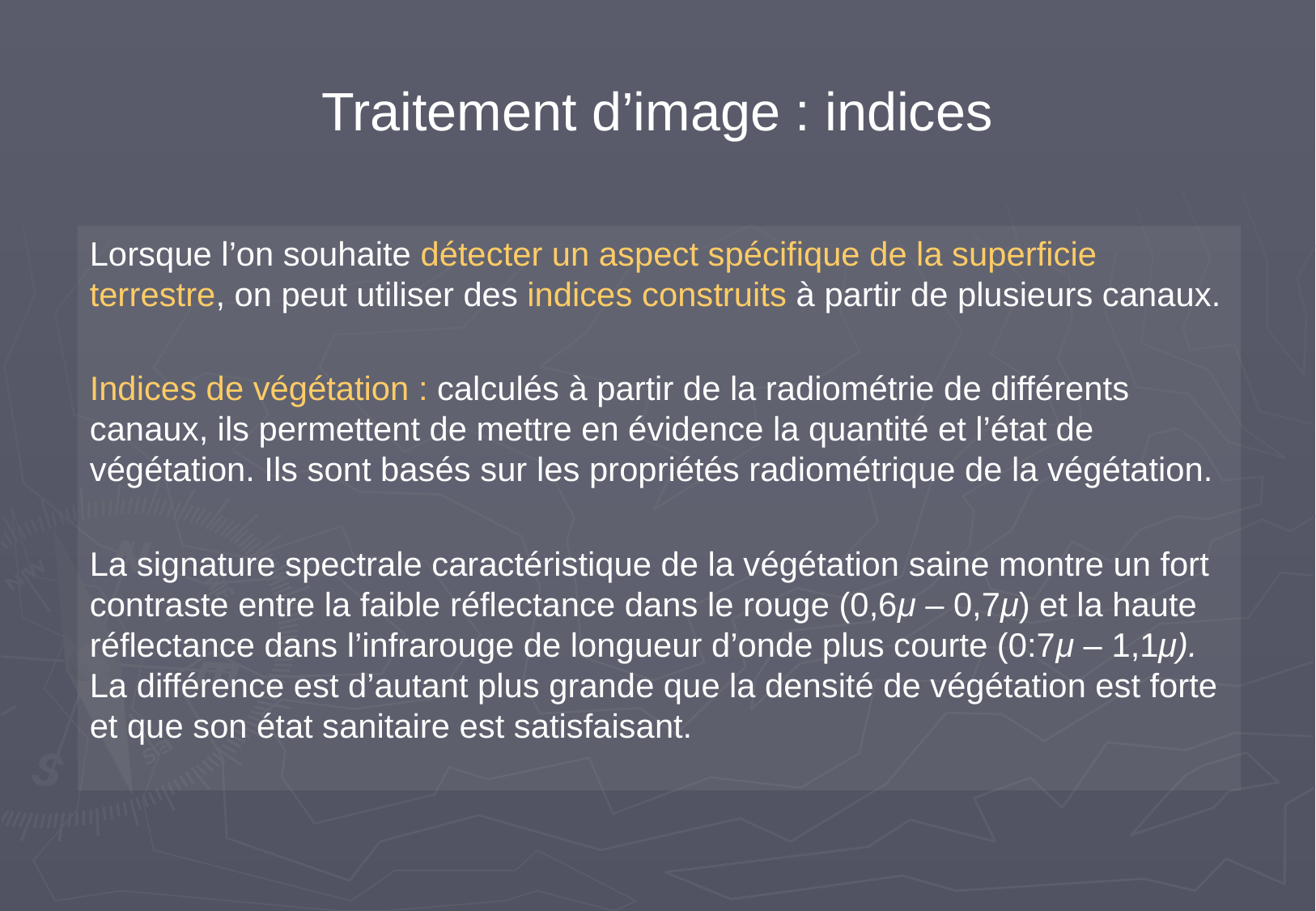

Traitement d’image : indices
Lorsque l’on souhaite détecter un aspect spécifique de la superficie terrestre, on peut utiliser des indices construits à partir de plusieurs canaux.

Indices de végétation : calculés à partir de la radiométrie de différents canaux, ils permettent de mettre en évidence la quantité et l’état de végétation. Ils sont basés sur les propriétés radiométrique de la végétation.

La signature spectrale caractéristique de la végétation saine montre un fort contraste entre la faible réflectance dans le rouge (0,6μ – 0,7μ) et la haute réflectance dans l’infrarouge de longueur d’onde plus courte (0:7μ – 1,1μ). La différence est d’autant plus grande que la densité de végétation est forte et que son état sanitaire est satisfaisant.